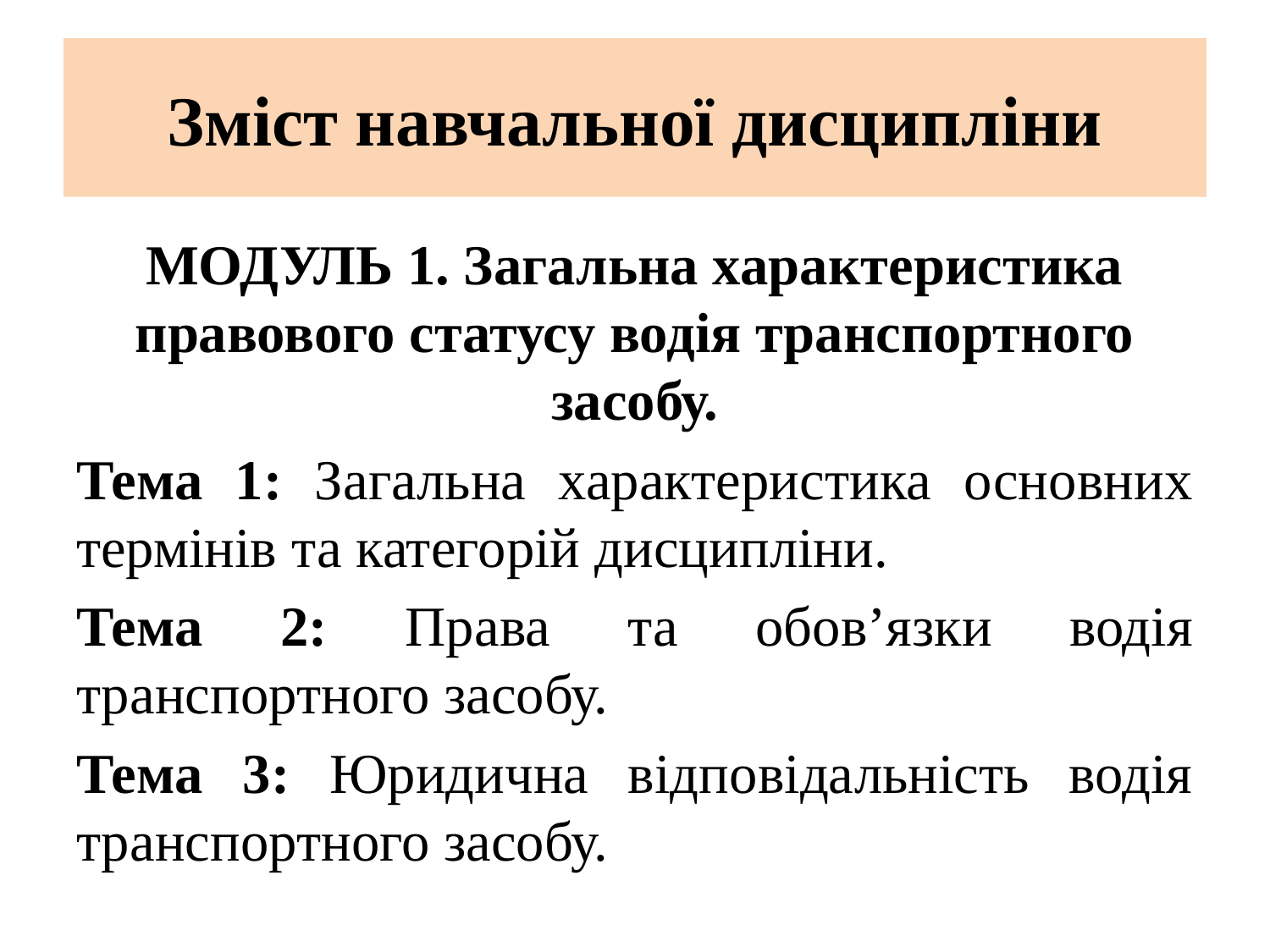

# Зміст навчальної дисципліни
МОДУЛЬ 1. Загальна характеристика правового статусу водія транспортного засобу.
Тема 1: Загальна характеристика основних термінів та категорій дисципліни.
Тема 2: Права та обов’язки водія транспортного засобу.
Тема 3: Юридична відповідальність водія транспортного засобу.